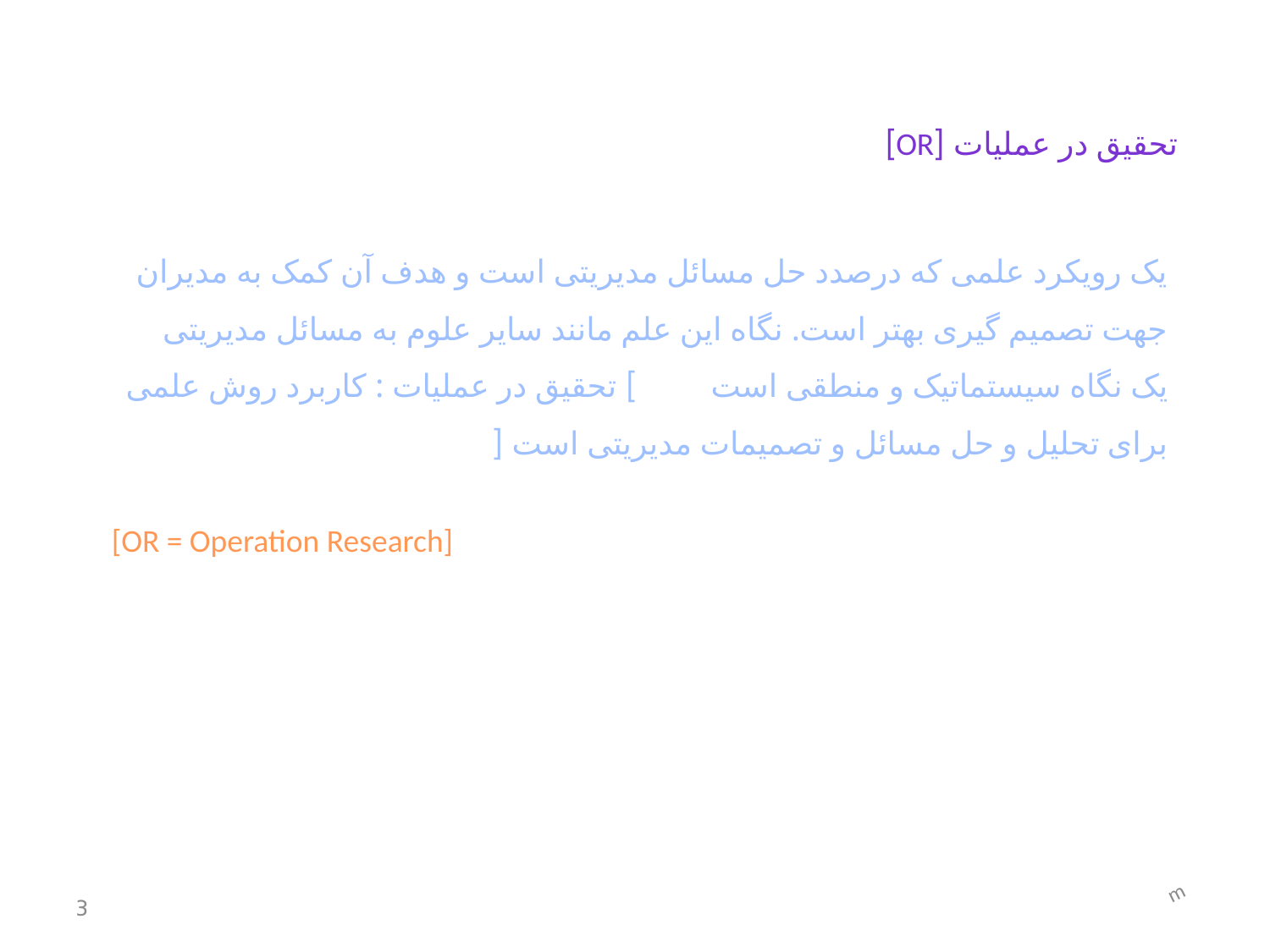

تحقیق در عملیات [OR]
یک رویکرد علمی که درصدد حل مسائل مدیریتی است و هدف آن کمک به مدیران جهت تصمیم گیری بهتر است. نگاه این علم مانند سایر علوم به مسائل مدیریتی یک نگاه سیستماتیک و منطقی است         ] تحقیق در عملیات : کاربرد روش علمی برای تحلیل و حل مسائل و تصمیمات مدیریتی است [
[OR = Operation Research]
m
3